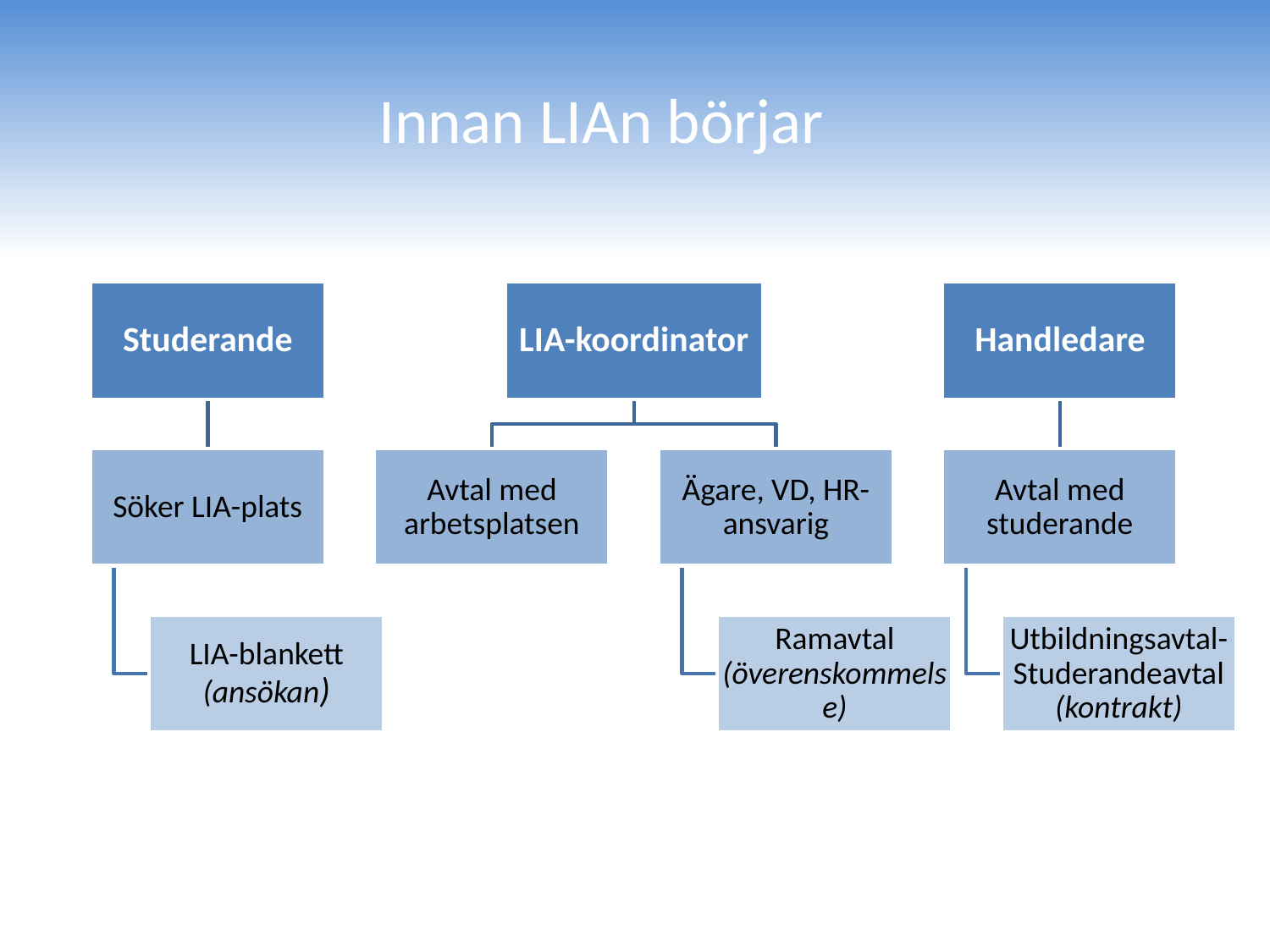

Innan LIAn börjar
Studerande
Söker LIA-plats
LIA-blankett
(ansökan)
LIA-koordinator
Avtal med arbetsplatsen
Ägare, VD, HR-ansvarig
Ramavtal
(överenskommelse)
Handledare
Avtal med studerande
Utbildningsavtal-Studerandeavtal
(kontrakt)